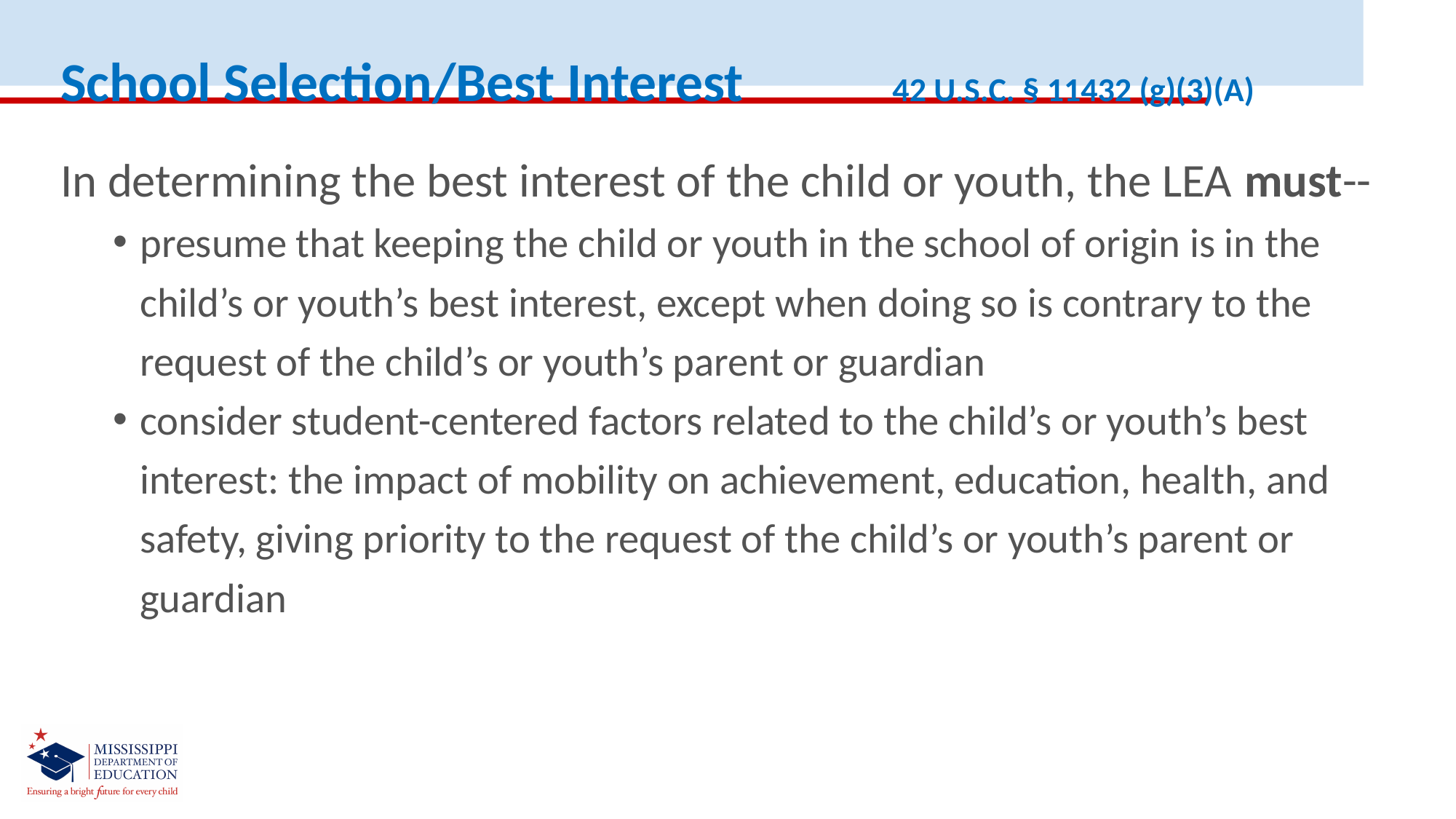

School Selection/Best Interest            42 U.S.C. § 11432 (g)(3)(A)

In determining the best interest of the child or youth, the LEA must--
presume that keeping the child or youth in the school of origin is in the child’s or youth’s best interest, except when doing so is contrary to the request of the child’s or youth’s parent or guardian
consider student-centered factors related to the child’s or youth’s best interest: the impact of mobility on achievement, education, health, and safety, giving priority to the request of the child’s or youth’s parent or guardian